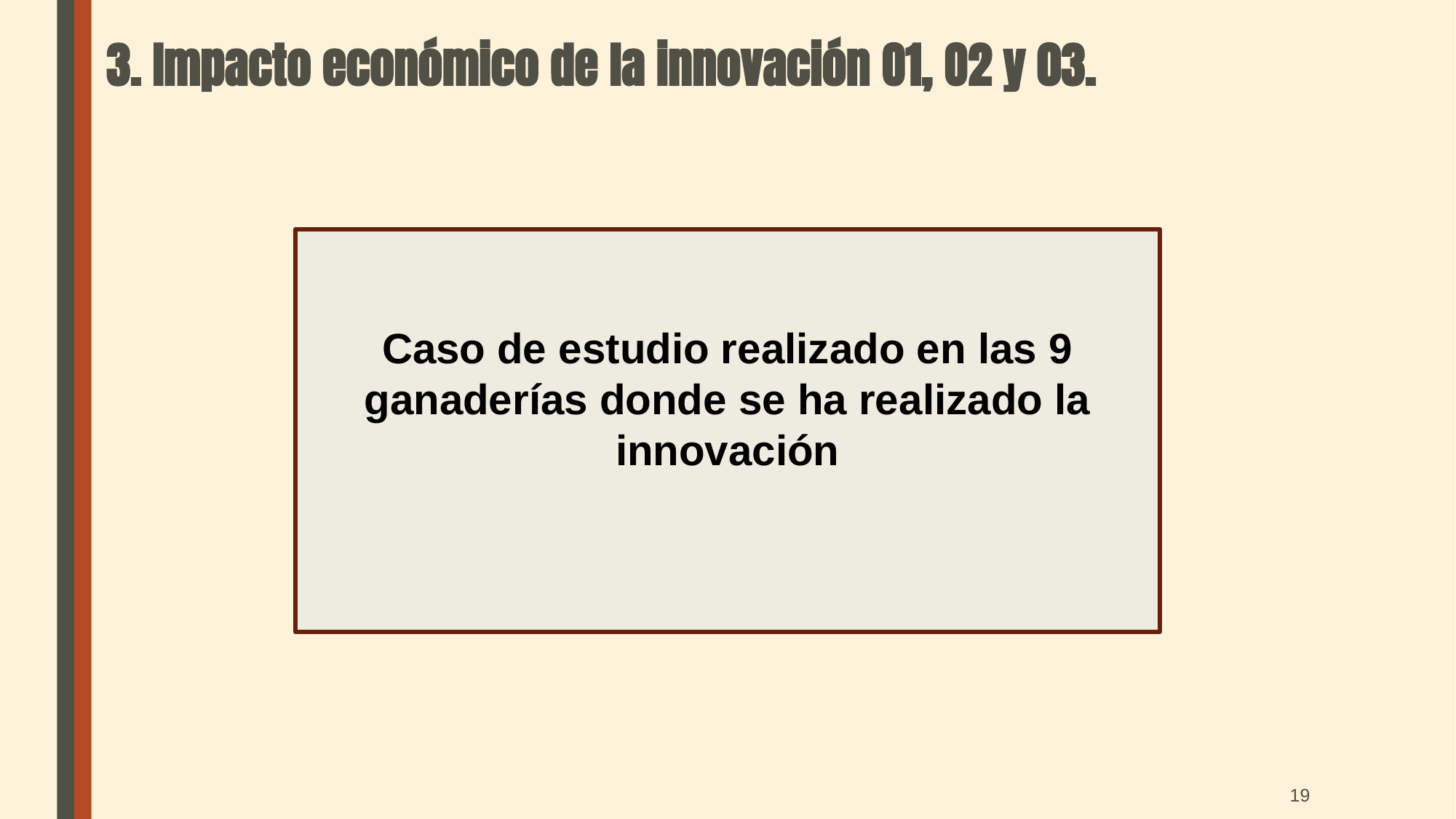

3. Impacto económico de la innovación O1, O2 y 03.

Caso de estudio realizado en las 9 ganaderías donde se ha realizado la innovación

19